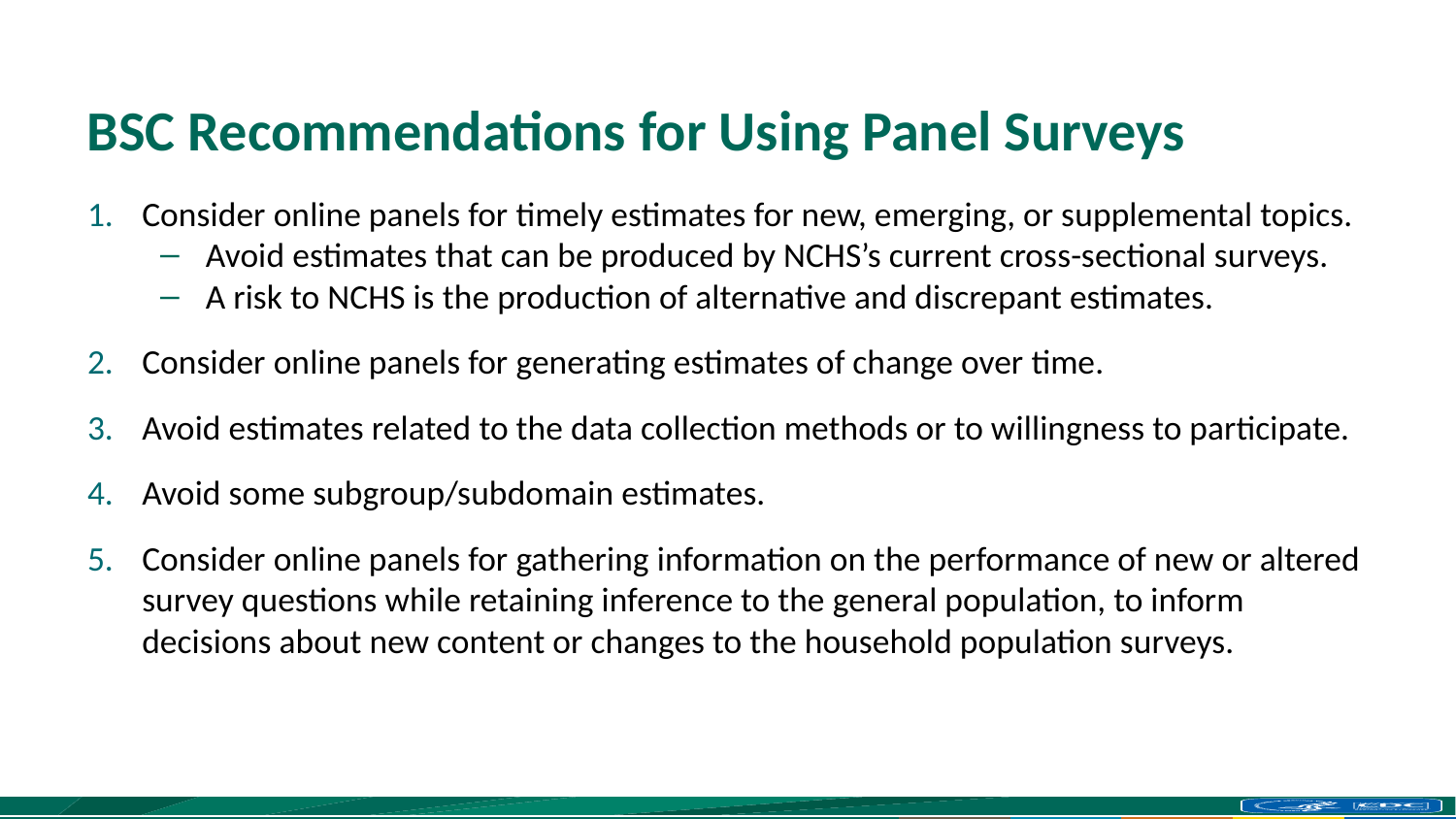

# BSC Recommendations for Using Panel Surveys
Consider online panels for timely estimates for new, emerging, or supplemental topics.
Avoid estimates that can be produced by NCHS’s current cross-sectional surveys.
A risk to NCHS is the production of alternative and discrepant estimates.
Consider online panels for generating estimates of change over time.
Avoid estimates related to the data collection methods or to willingness to participate.
Avoid some subgroup/subdomain estimates.
Consider online panels for gathering information on the performance of new or altered survey questions while retaining inference to the general population, to inform decisions about new content or changes to the household population surveys.